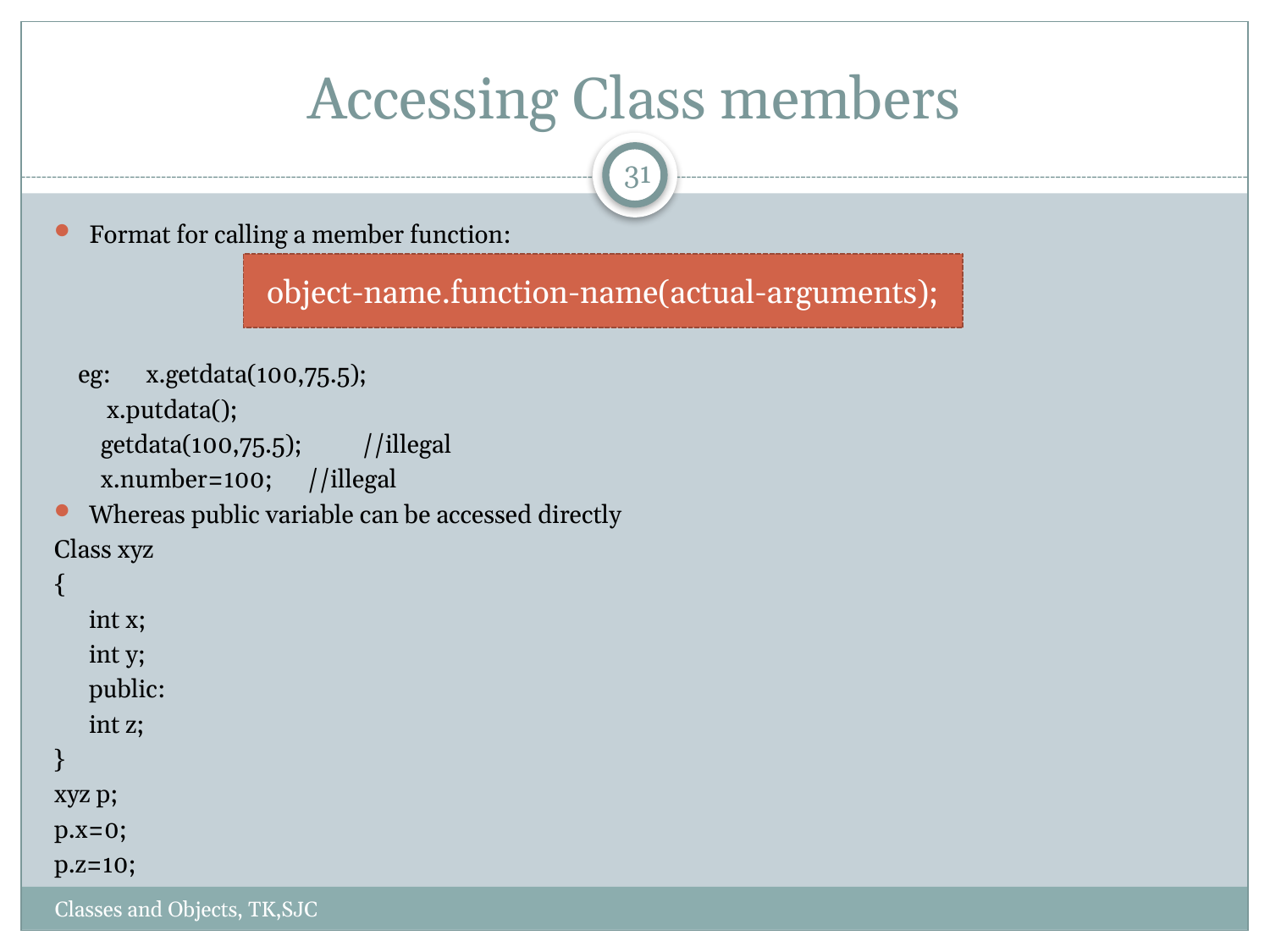

# Accessing Class members
31
Format for calling a member function:

    eg:      x.getdata(100,75.5);
		   x.putdata();
		  getdata(100,75.5); 		//illegal
		  x.number=100;		//illegal
Whereas public variable can be accessed directly
Class xyz
{
		int x;
		int y;
	public:
		int z;
}
xyz p;
p.x=0;
p.z=10;

object-name.function-name(actual-arguments);
Classes and Objects, TK,SJC